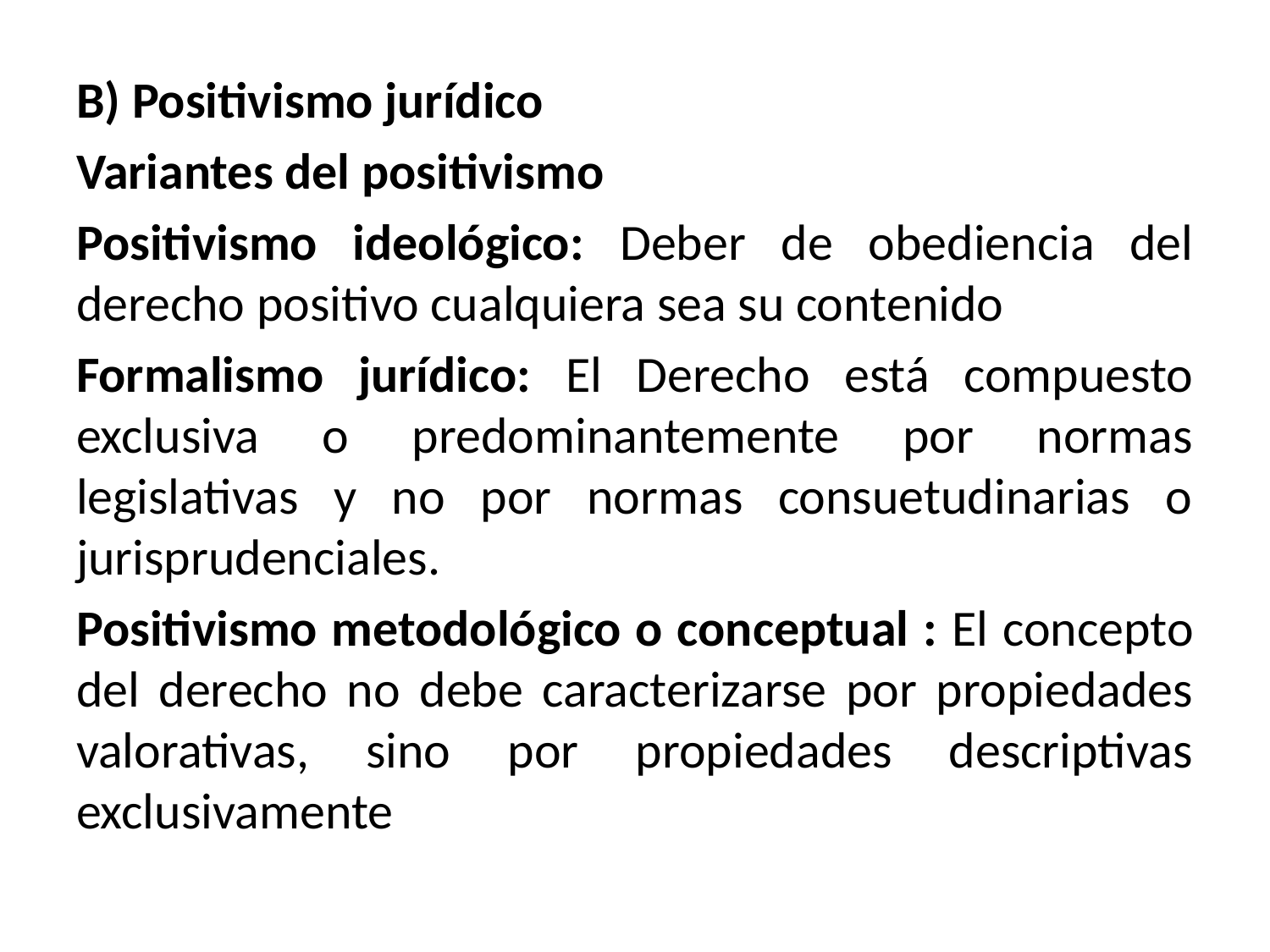

B) Positivismo jurídico
Variantes del positivismo
Positivismo ideológico: Deber de obediencia del derecho positivo cualquiera sea su contenido
Formalismo jurídico: El Derecho está compuesto exclusiva o predominantemente por normas legislativas y no por normas consuetudinarias o jurisprudenciales.
Positivismo metodológico o conceptual : El concepto del derecho no debe caracterizarse por propiedades valorativas, sino por propiedades descriptivas exclusivamente